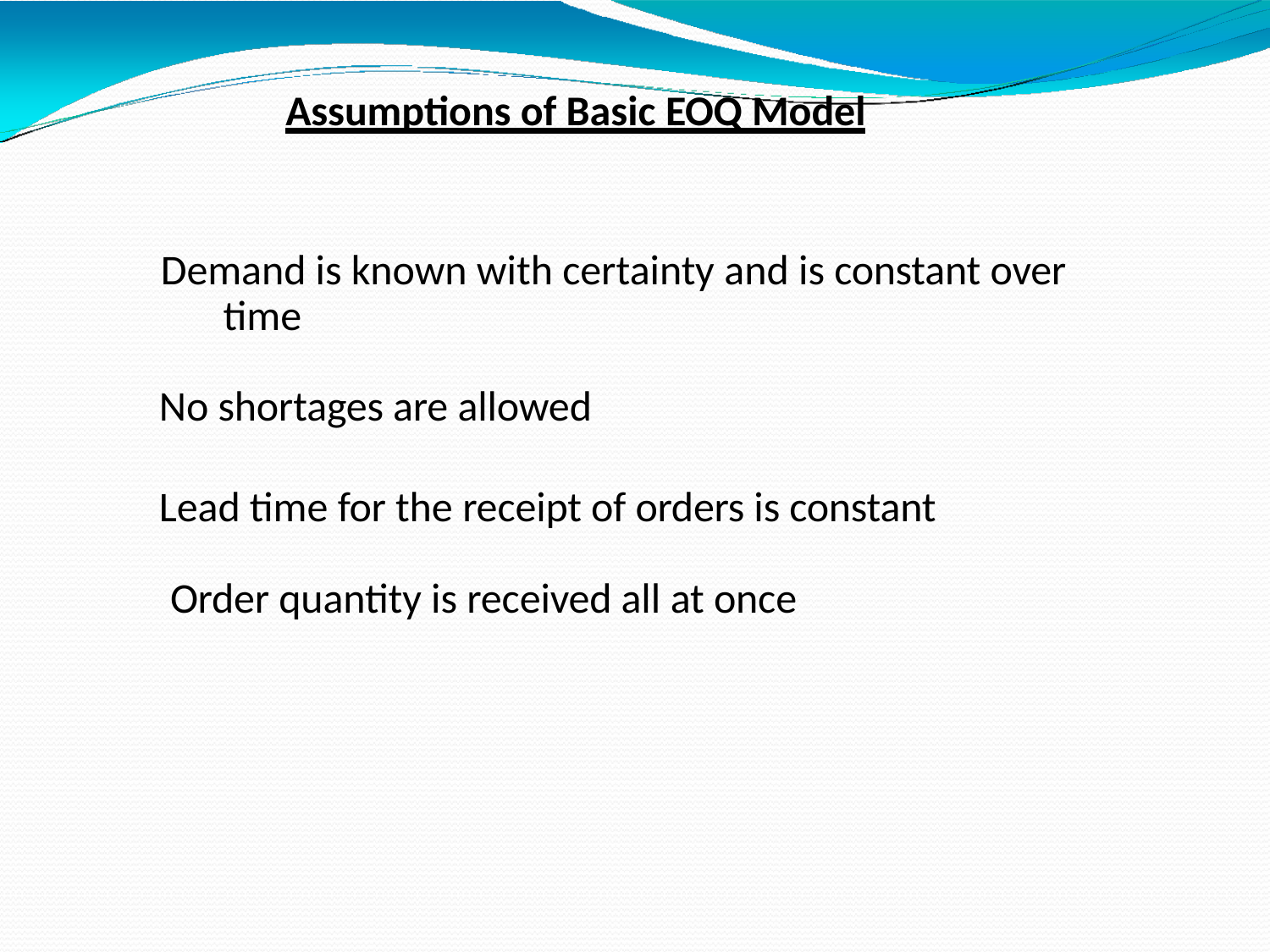

# Assumptions of Basic EOQ Model
Demand is known with certainty and is constant over  time

No shortages are allowed
Lead time for the receipt of orders is constant  Order quantity is received all at once